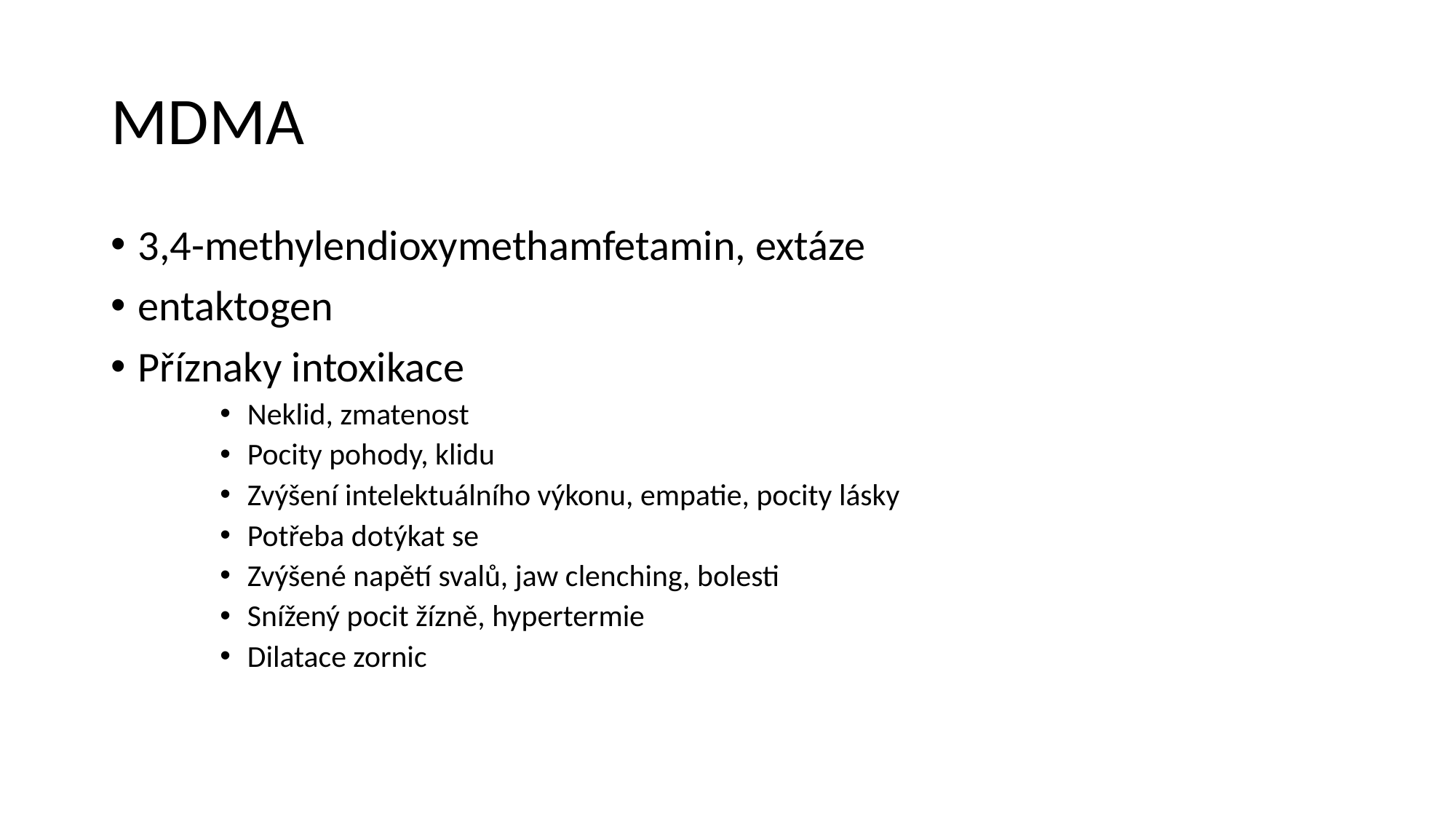

# MDMA
3,4-methylendioxymethamfetamin, extáze
entaktogen
Příznaky intoxikace
Neklid, zmatenost
Pocity pohody, klidu
Zvýšení intelektuálního výkonu, empatie, pocity lásky
Potřeba dotýkat se
Zvýšené napětí svalů, jaw clenching, bolesti
Snížený pocit žízně, hypertermie
Dilatace zornic